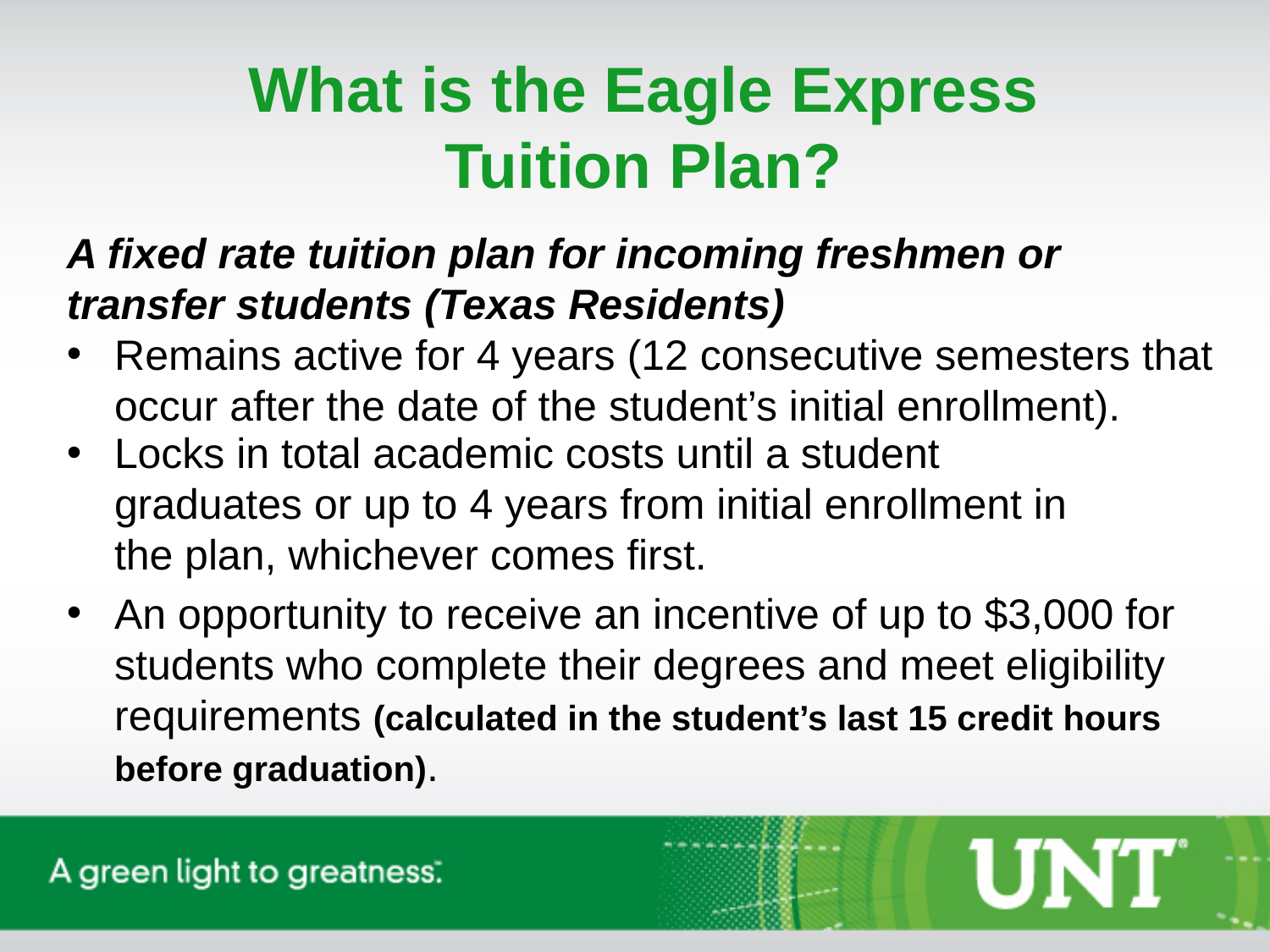

What is the Eagle Express Tuition Plan?

A fixed rate tuition plan for incoming freshmen or transfer students (Texas Residents)
Remains active for 4 years (12 consecutive semesters that occur after the date of the student’s initial enrollment).
Locks in total academic costs until a student graduates or up to 4 years from initial enrollment in the plan, whichever comes first.
An opportunity to receive an incentive of up to $3,000 for students who complete their degrees and meet eligibility requirements (calculated in the student’s last 15 credit hours before graduation).